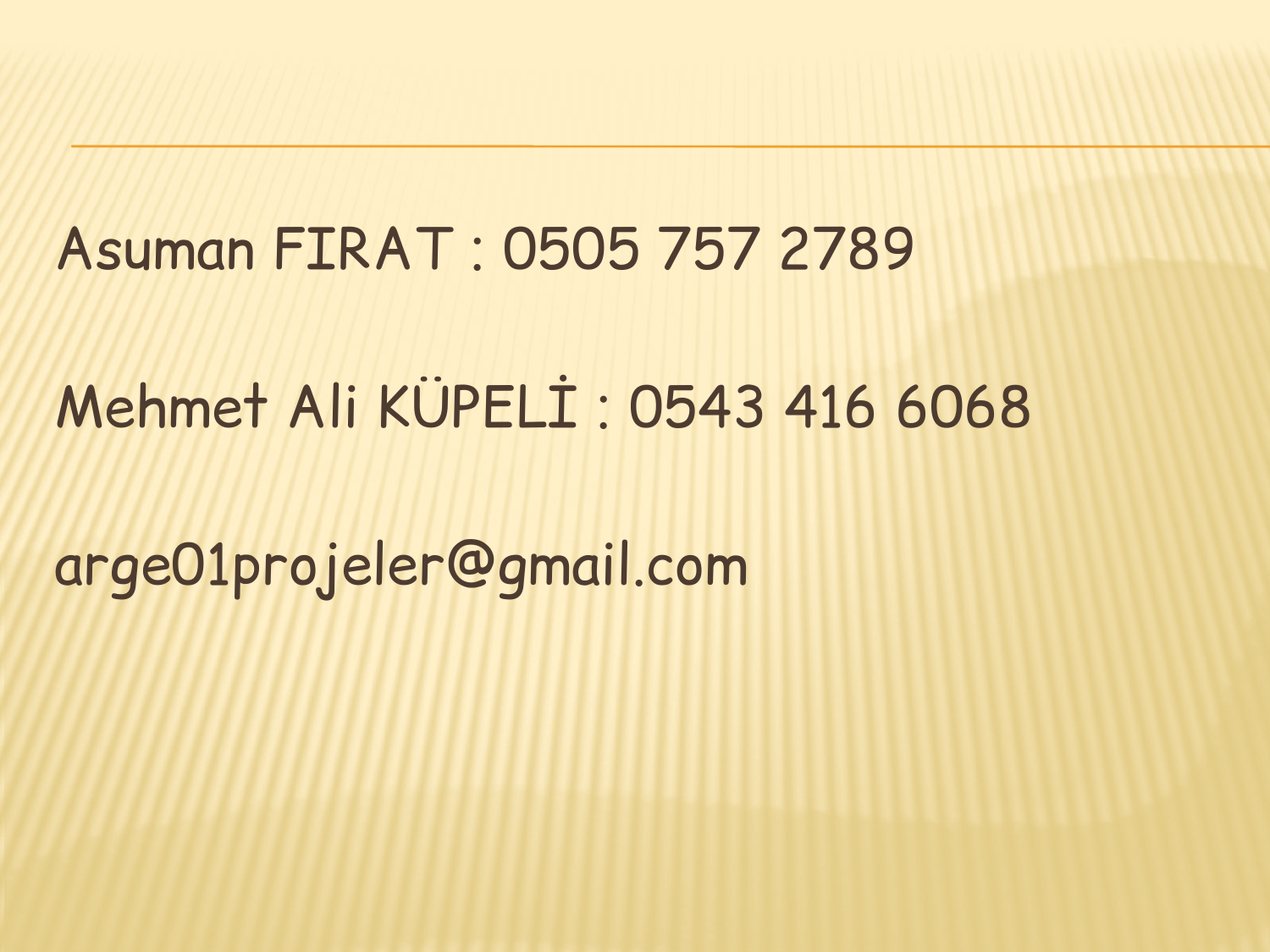

Asuman FIRAT : 0505 757 2789

Mehmet Ali KÜPELİ : 0543 416 6068

arge01projeler@gmail.com